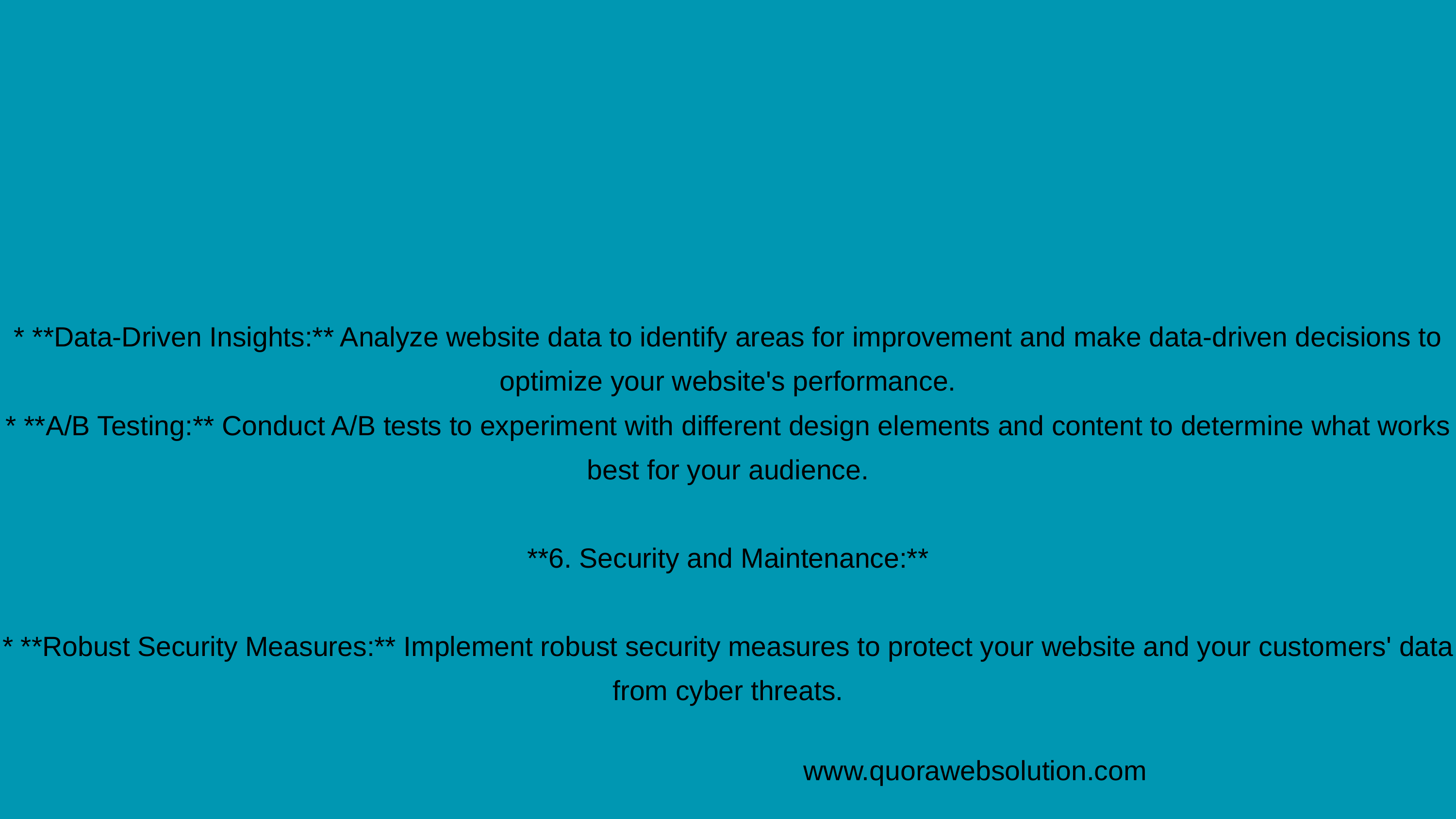

* **Data-Driven Insights:** Analyze website data to identify areas for improvement and make data-driven decisions to optimize your website's performance.
* **A/B Testing:** Conduct A/B tests to experiment with different design elements and content to determine what works best for your audience.

**6. Security and Maintenance:**

* **Robust Security Measures:** Implement robust security measures to protect your website and your customers' data from cyber threats.

www.quorawebsolution.com